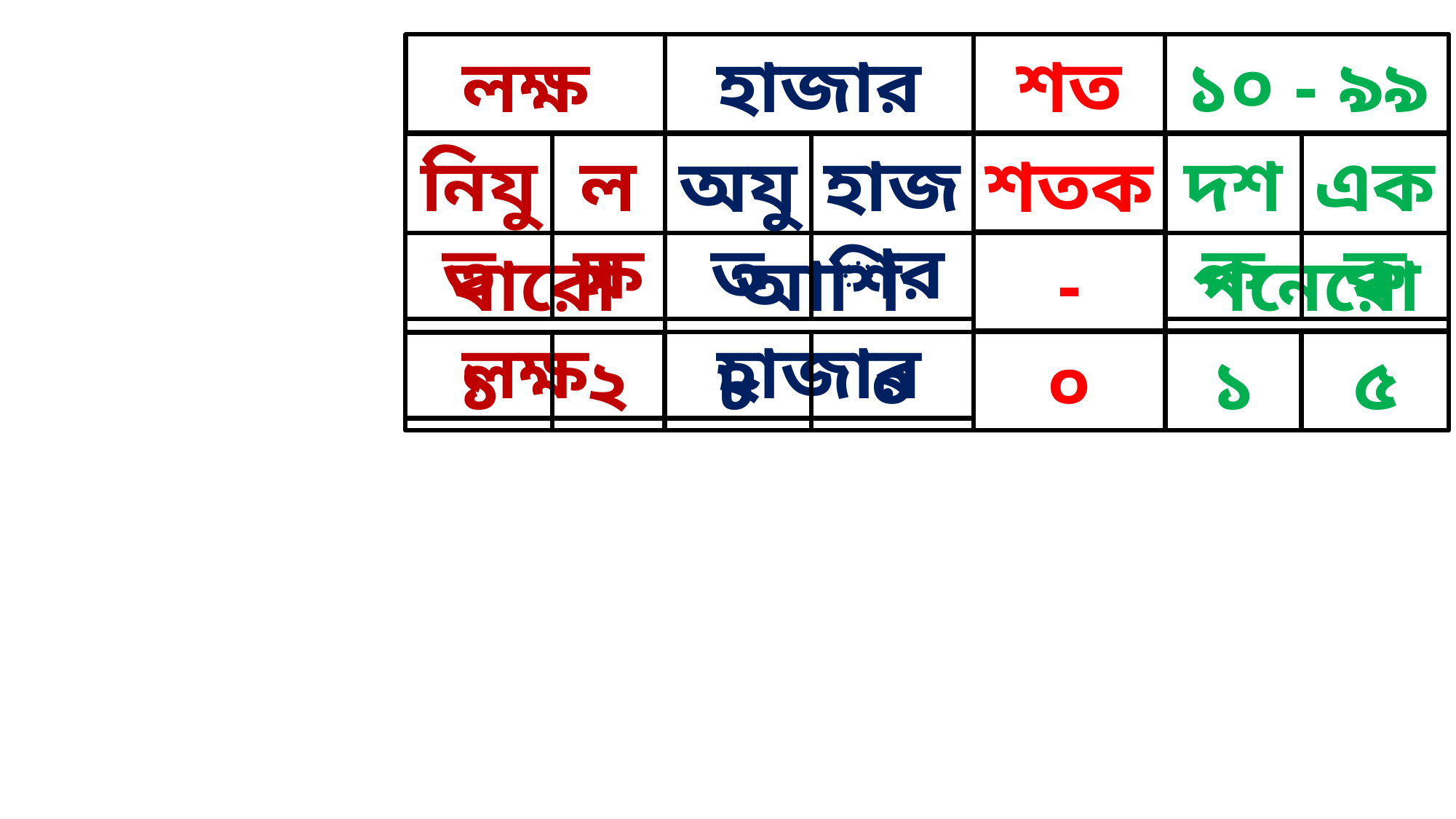

শত
লক্ষ
১০ - ৯৯
হাজার
নিযুত
লক্ষ
হাজার
শতক
দশক
একক
অযুত
বারো লক্ষ
পনেরো
আশি হাজার
-
৮
০
০
১
৫
১
২